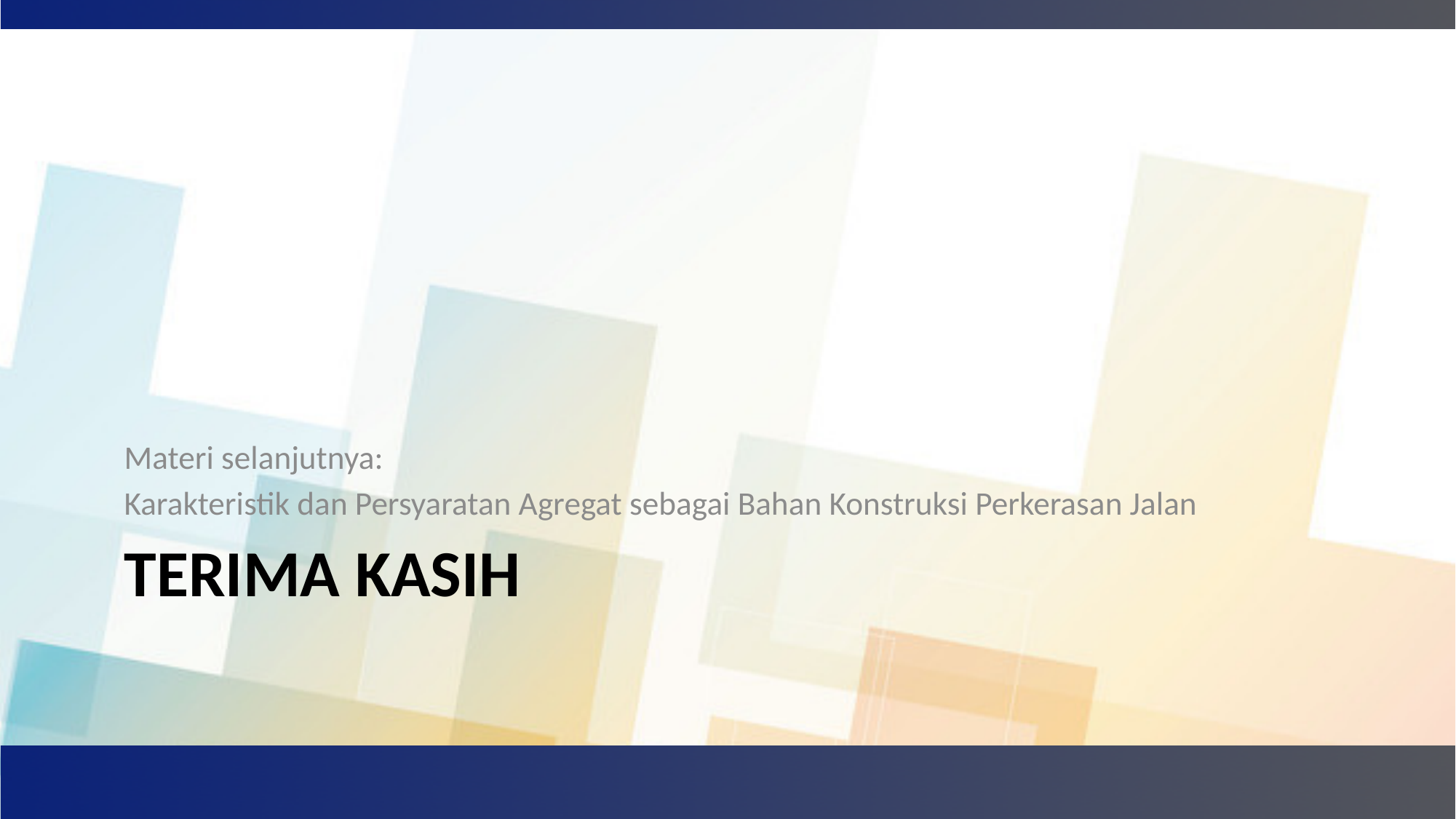

Materi selanjutnya:
Karakteristik dan Persyaratan Agregat sebagai Bahan Konstruksi Perkerasan Jalan
# Terima kasih